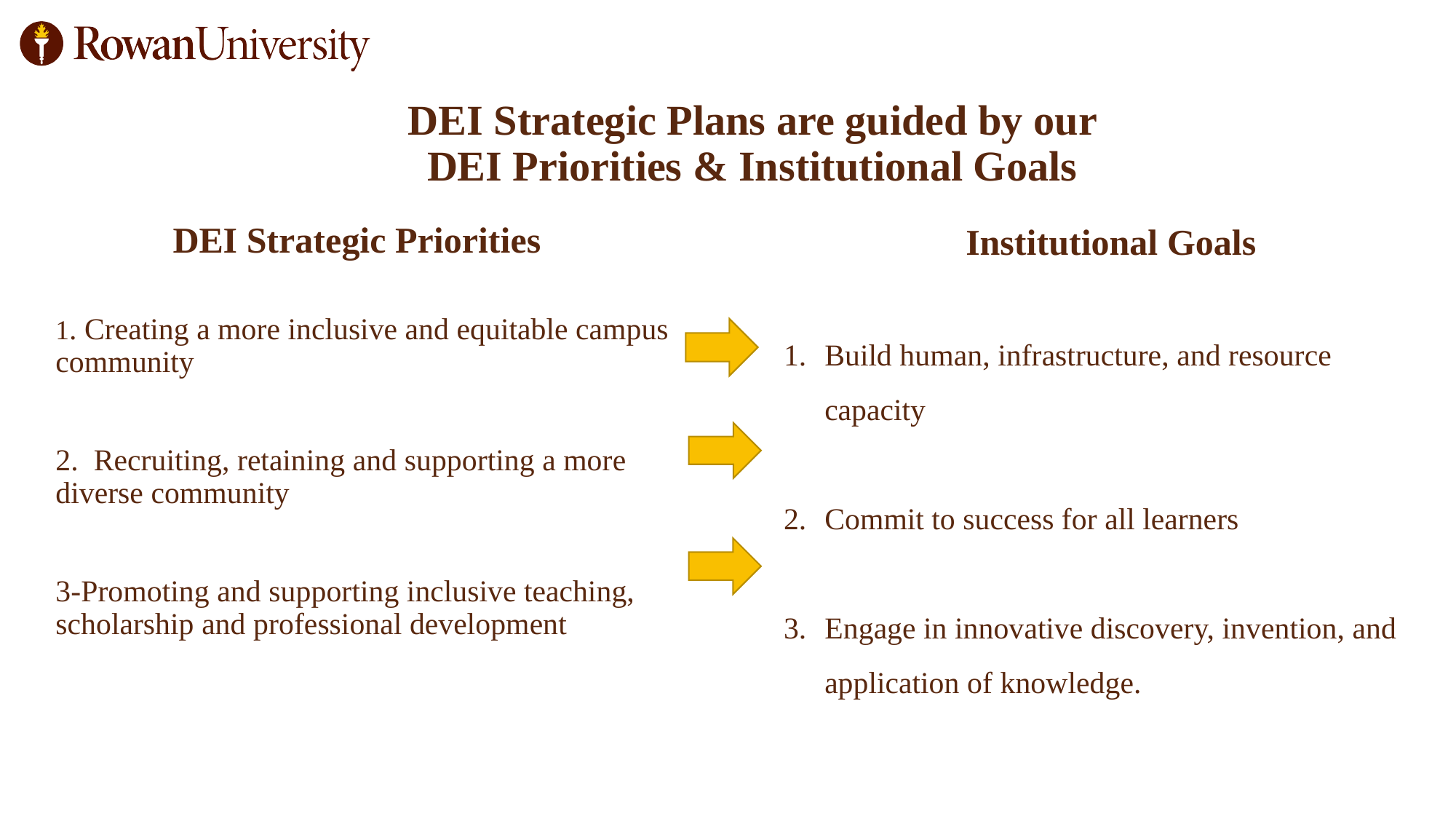

# DEI Strategic Plans are guided by our DEI Priorities & Institutional Goals
DEI Strategic Priorities
Institutional Goals
1. Creating a more inclusive and equitable campus community

2.  Recruiting, retaining and supporting a more diverse community

3-Promoting and supporting inclusive teaching, scholarship and professional development

Build human, infrastructure, and resource capacity

Commit to success for all learners

Engage in innovative discovery, invention, and application of knowledge.